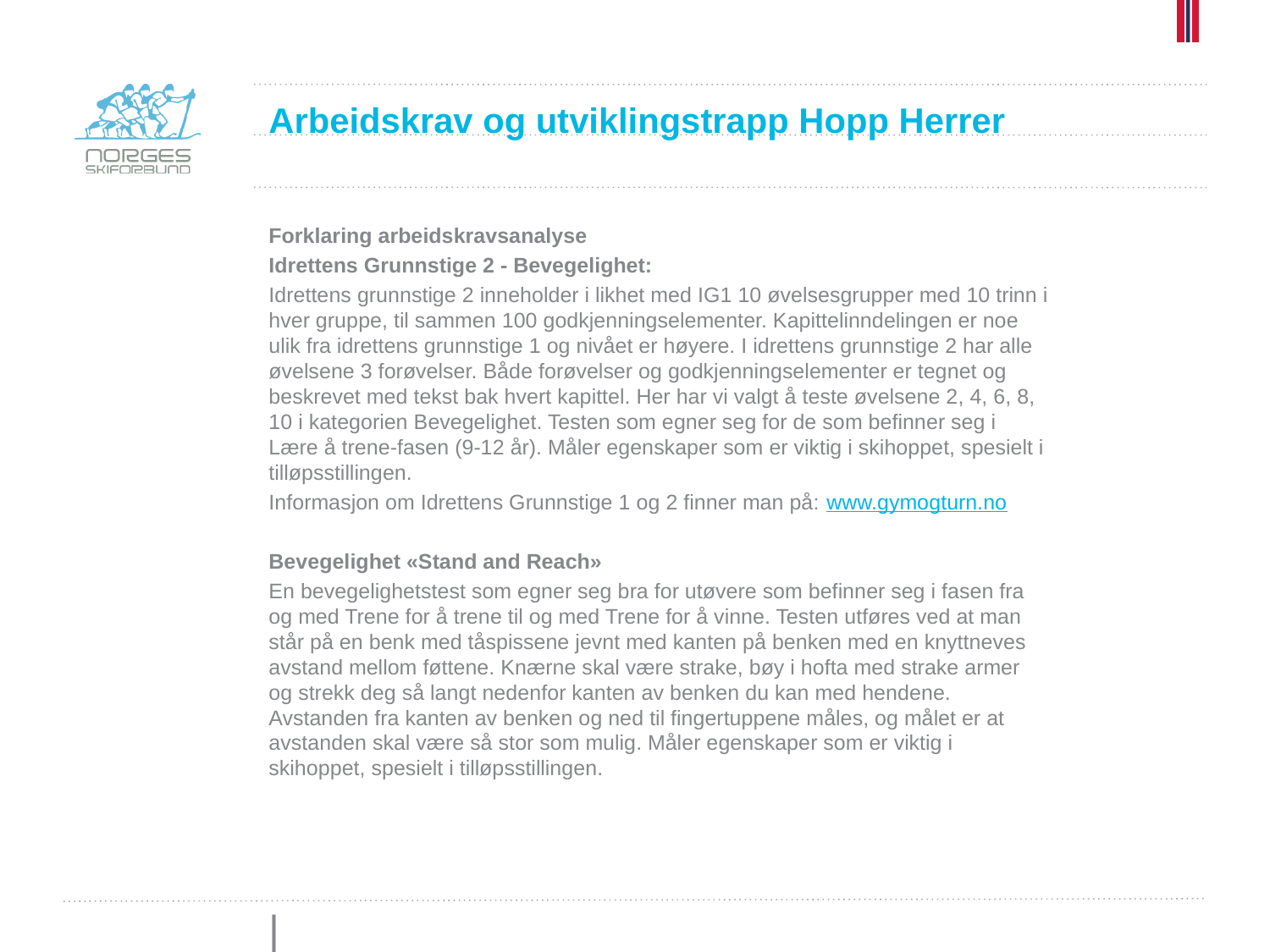

# Arbeidskrav og utviklingstrapp Hopp Herrer
Forklaring arbeidskravsanalyse
Idrettens Grunnstige 2 - Bevegelighet:
Idrettens grunnstige 2 inneholder i likhet med IG1 10 øvelsesgrupper med 10 trinn i hver gruppe, til sammen 100 godkjenningselementer. Kapittelinndelingen er noe ulik fra idrettens grunnstige 1 og nivået er høyere. I idrettens grunnstige 2 har alle øvelsene 3 forøvelser. Både forøvelser og godkjenningselementer er tegnet og beskrevet med tekst bak hvert kapittel. Her har vi valgt å teste øvelsene 2, 4, 6, 8, 10 i kategorien Bevegelighet. Testen som egner seg for de som befinner seg i  Lære å trene-fasen (9-12 år). Måler egenskaper som er viktig i skihoppet, spesielt i tilløpsstillingen.
Informasjon om Idrettens Grunnstige 1 og 2 finner man på: www.gymogturn.no

Bevegelighet «Stand and Reach»
En bevegelighetstest som egner seg bra for utøvere som befinner seg i fasen fra og med Trene for å trene til og med Trene for å vinne. Testen utføres ved at man står på en benk med tåspissene jevnt med kanten på benken med en knyttneves avstand mellom føttene. Knærne skal være strake, bøy i hofta med strake armer og strekk deg så langt nedenfor kanten av benken du kan med hendene. Avstanden fra kanten av benken og ned til fingertuppene måles, og målet er at avstanden skal være så stor som mulig. Måler egenskaper som er viktig i skihoppet, spesielt i tilløpsstillingen.

|